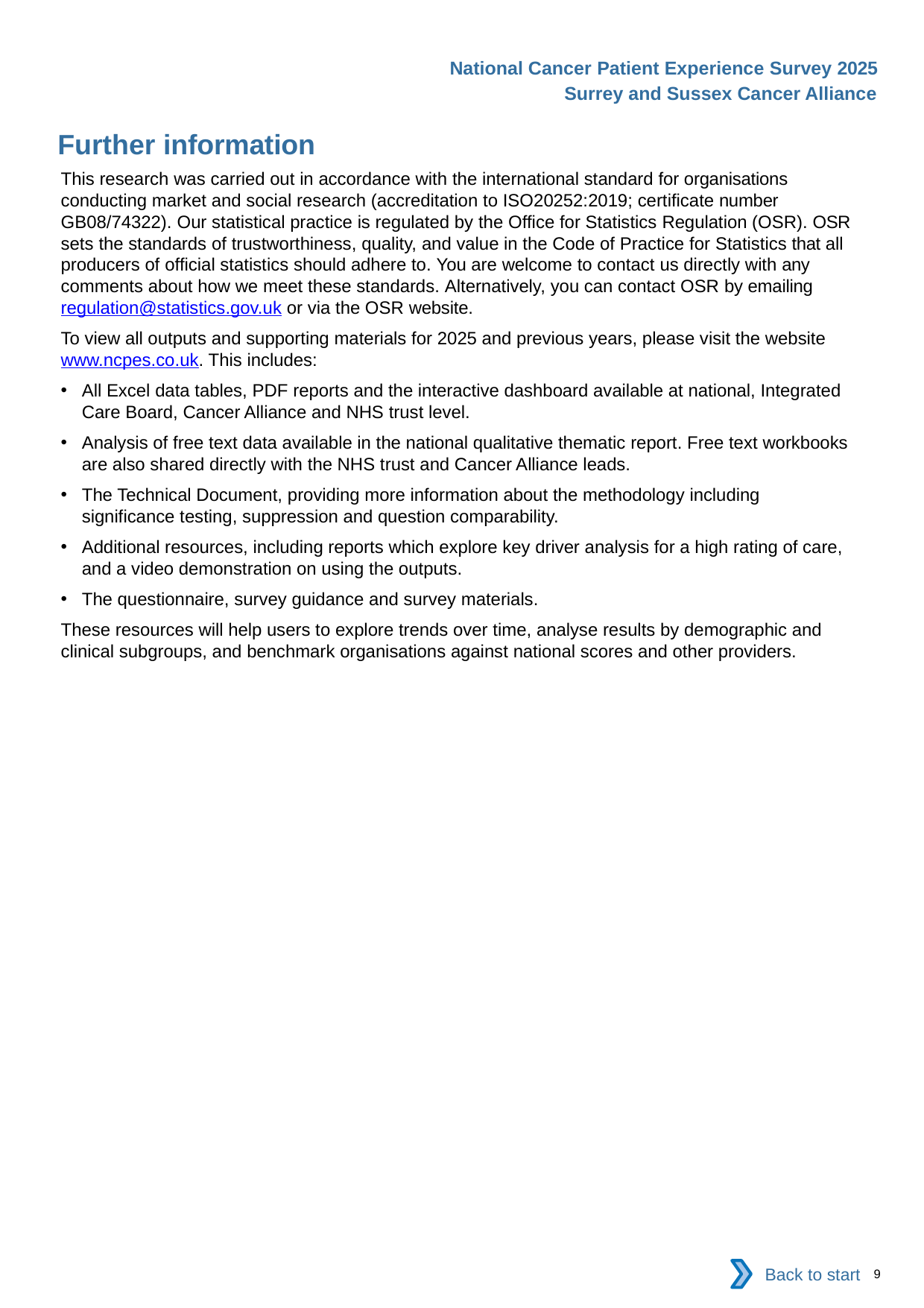

National Cancer Patient Experience Survey 2025
Surrey and Sussex Cancer Alliance
Further information
This research was carried out in accordance with the international standard for organisations conducting market and social research (accreditation to ISO20252:2019; certificate number GB08/74322). Our statistical practice is regulated by the Office for Statistics Regulation (OSR). OSR sets the standards of trustworthiness, quality, and value in the Code of Practice for Statistics that all producers of official statistics should adhere to. You are welcome to contact us directly with any comments about how we meet these standards. Alternatively, you can contact OSR by emailing regulation@statistics.gov.uk or via the OSR website.
To view all outputs and supporting materials for 2025 and previous years, please visit the website www.ncpes.co.uk. This includes:
All Excel data tables, PDF reports and the interactive dashboard available at national, Integrated Care Board, Cancer Alliance and NHS trust level.
Analysis of free text data available in the national qualitative thematic report. Free text workbooks are also shared directly with the NHS trust and Cancer Alliance leads.
The Technical Document, providing more information about the methodology including significance testing, suppression and question comparability.
Additional resources, including reports which explore key driver analysis for a high rating of care, and a video demonstration on using the outputs.
The questionnaire, survey guidance and survey materials.
These resources will help users to explore trends over time, analyse results by demographic and clinical subgroups, and benchmark organisations against national scores and other providers.
Back to start

9